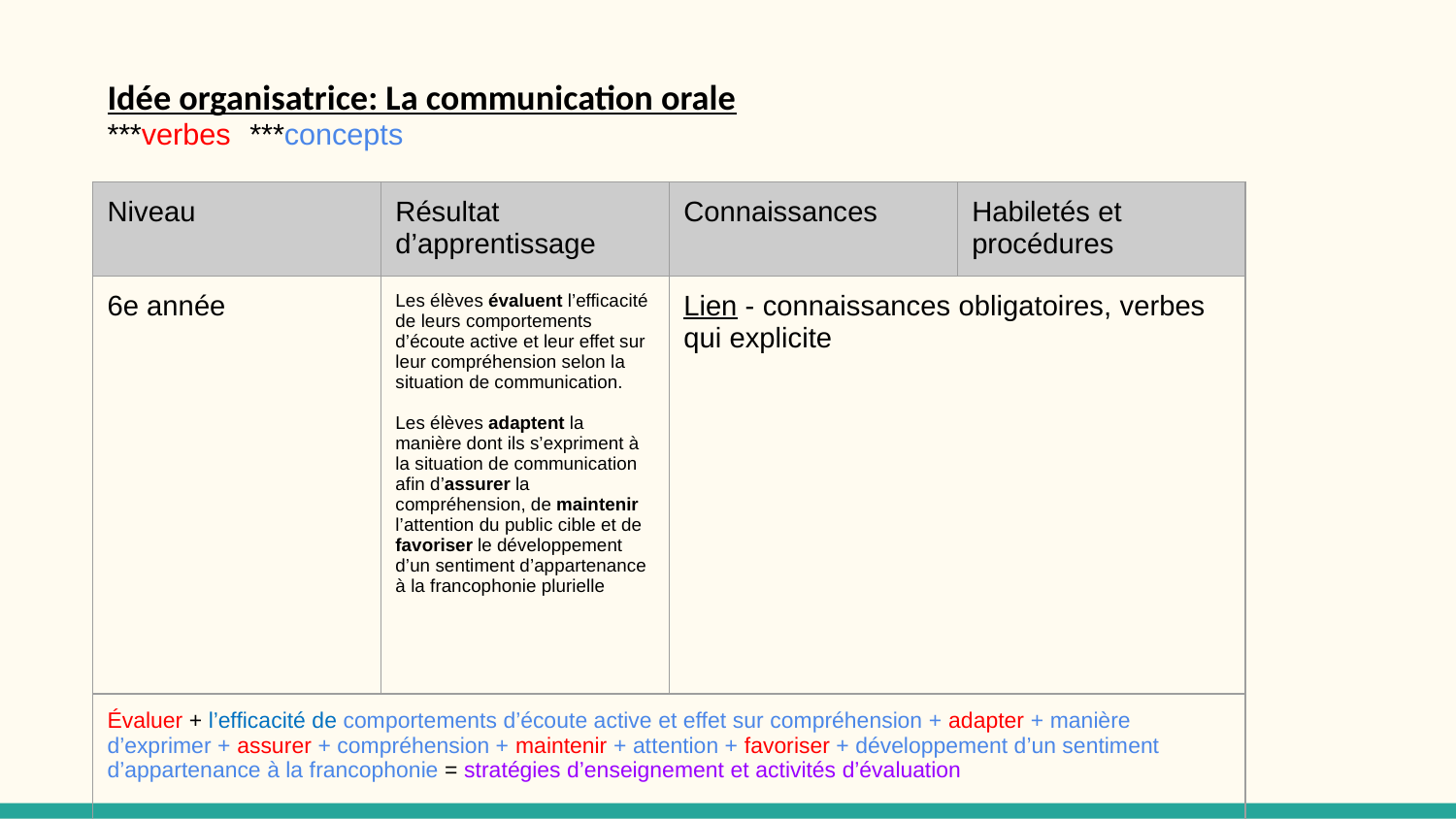

# Idée organisatrice: La communication orale
***verbes		***concepts
| Niveau | Résultat d’apprentissage | Connaissances | Habiletés et procédures |
| --- | --- | --- | --- |
| 6e année | Les élèves évaluent l’efficacité de leurs comportements d’écoute active et leur effet sur leur compréhension selon la situation de communication.   Les élèves adaptent la manière dont ils s’expriment à la situation de communication afin d’assurer la compréhension, de maintenir l’attention du public cible et de favoriser le développement d’un sentiment d’appartenance à la francophonie plurielle | Lien - connaissances obligatoires, verbes qui explicite |  |
| Évaluer + l’efficacité de comportements d’écoute active et effet sur compréhension + adapter + manière d’exprimer + assurer + compréhension + maintenir + attention + favoriser + développement d’un sentiment d’appartenance à la francophonie = stratégies d’enseignement et activités d’évaluation |  |  |  |